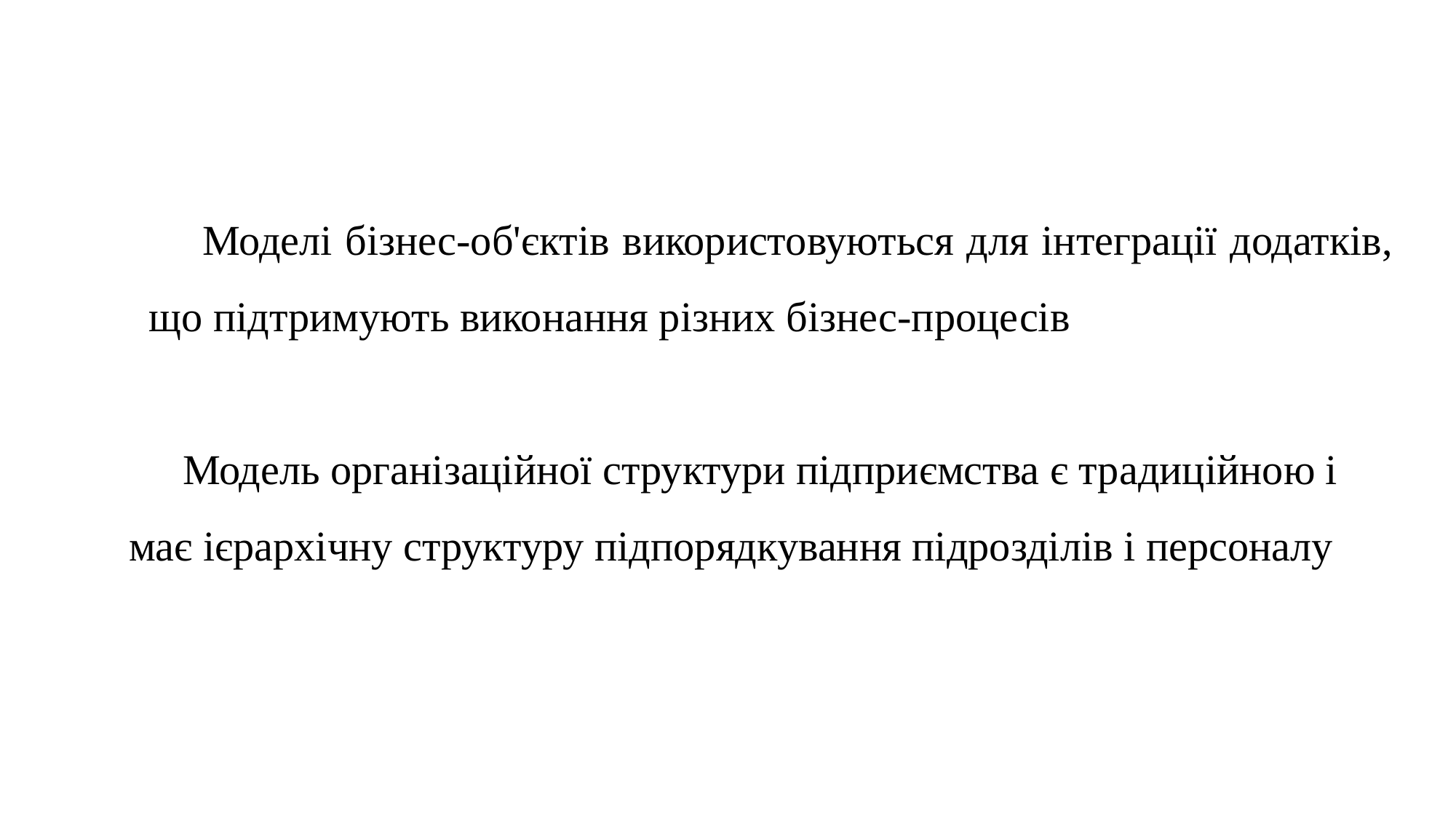

Моделі бізнес-об'єктів використовуються для інтеграції додатків, що підтримують виконання різних бізнес-процесів

Модель організаційної структури підприємства є традиційною і має ієрархічну структуру підпорядкування підрозділів і персоналу